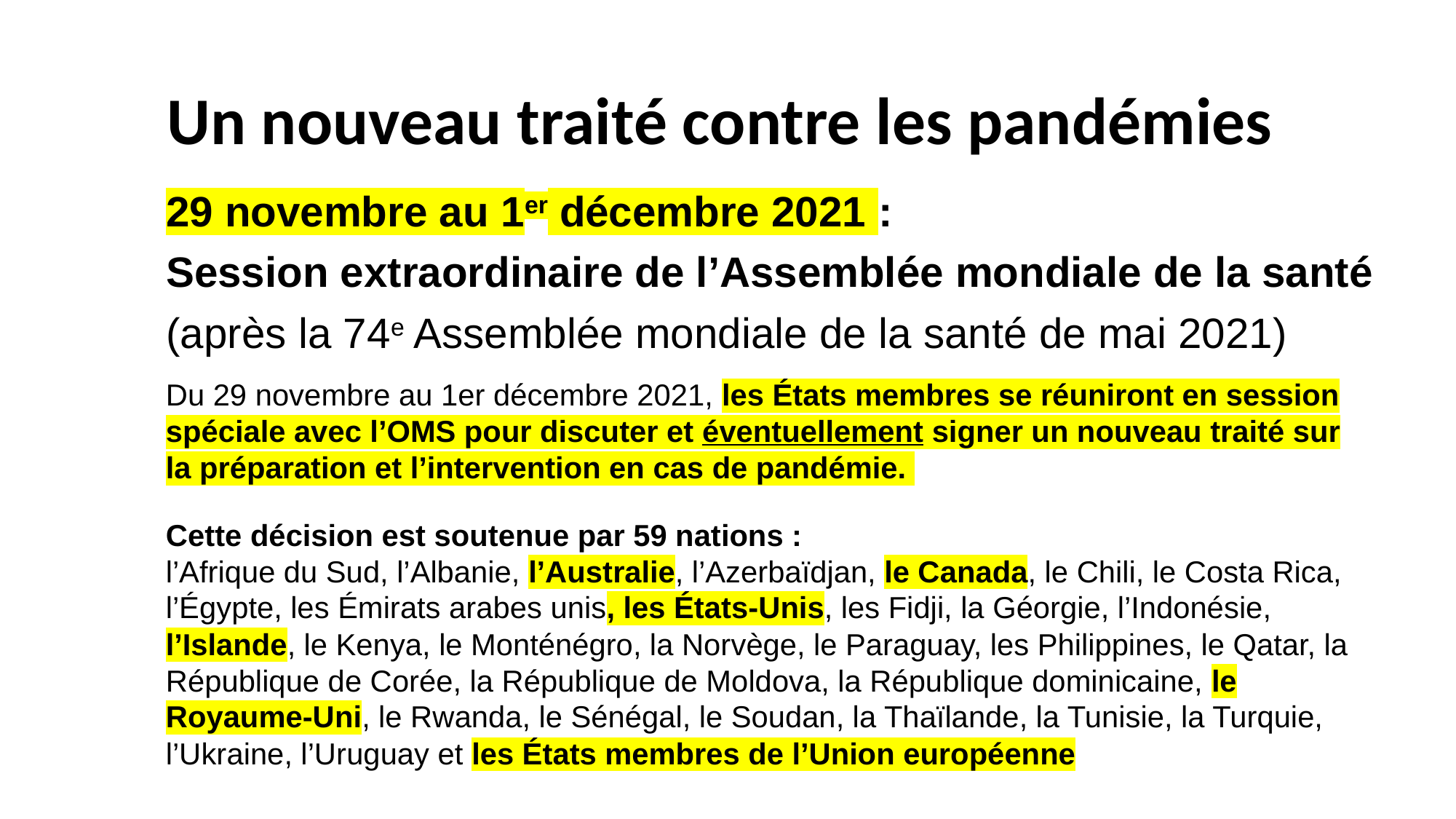

# Un nouveau traité contre les pandémies
29 novembre au 1er décembre 2021 :
Session extraordinaire de l’Assemblée mondiale de la santé
(après la 74e Assemblée mondiale de la santé de mai 2021)
Du 29 novembre au 1er décembre 2021, les États membres se réuniront en session spéciale avec l’OMS pour discuter et éventuellement signer un nouveau traité sur la préparation et l’intervention en cas de pandémie.

Cette décision est soutenue par 59 nations :
l’Afrique du Sud, l’Albanie, l’Australie, l’Azerbaïdjan, le Canada, le Chili, le Costa Rica, l’Égypte, les Émirats arabes unis, les États-Unis, les Fidji, la Géorgie, l’Indonésie, l’Islande, le Kenya, le Monténégro, la Norvège, le Paraguay, les Philippines, le Qatar, la République de Corée, la République de Moldova, la République dominicaine, le Royaume-Uni, le Rwanda, le Sénégal, le Soudan, la Thaïlande, la Tunisie, la Turquie, l’Ukraine, l’Uruguay et les États membres de l’Union européenne